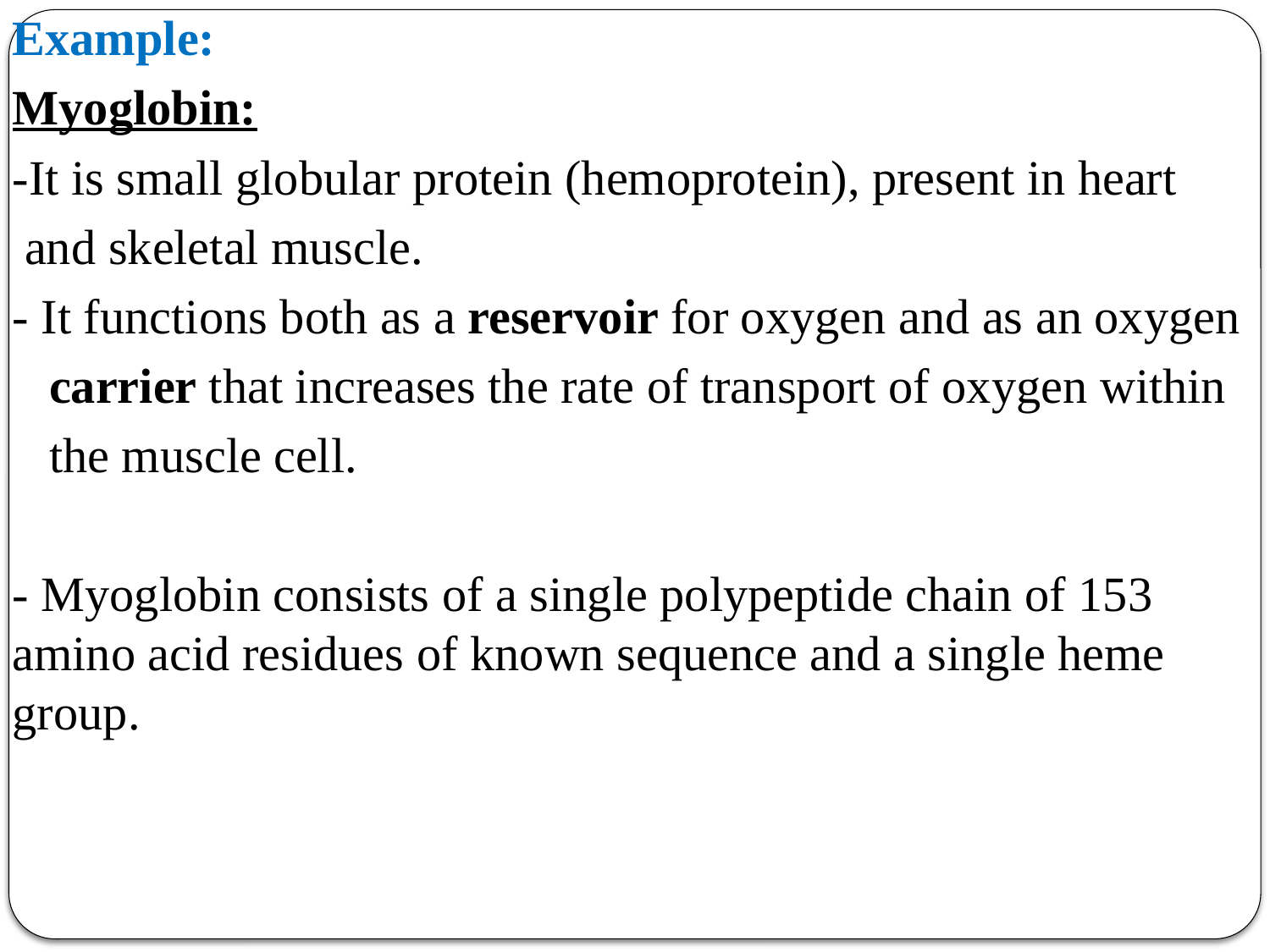

Example:
Myoglobin:
-It is small globular protein (hemoprotein), present in heart
 and skeletal muscle.
- It functions both as a reservoir for oxygen and as an oxygen
   carrier that increases the rate of transport of oxygen within
   the muscle cell.

- Myoglobin consists of a single polypeptide chain of 153 amino acid residues of known sequence and a single heme group.